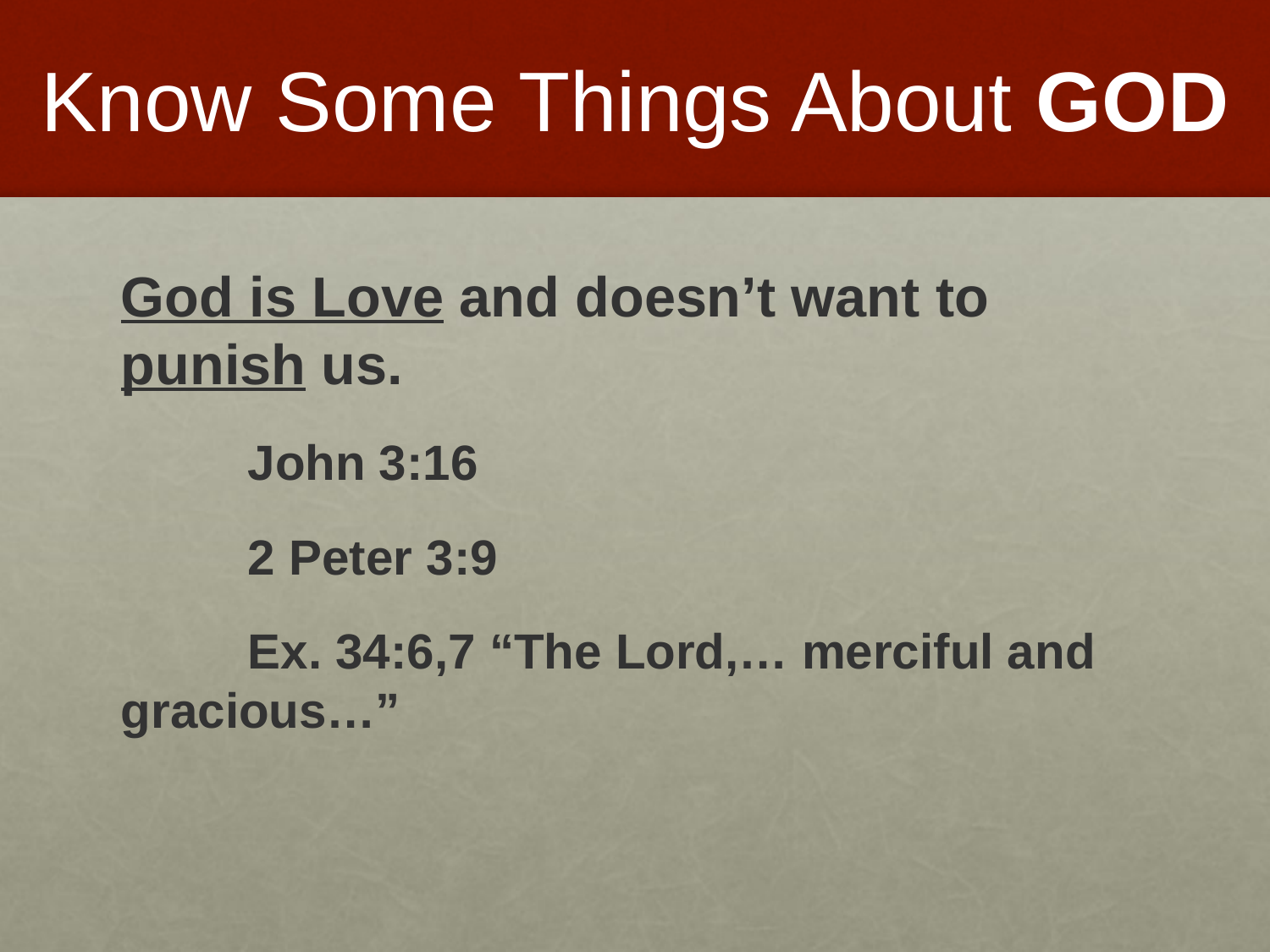

# Know Some Things About GOD
God is Love and doesn’t want to punish us.
	John 3:16
	2 Peter 3:9
	Ex. 34:6,7 “The Lord,… merciful and gracious…”